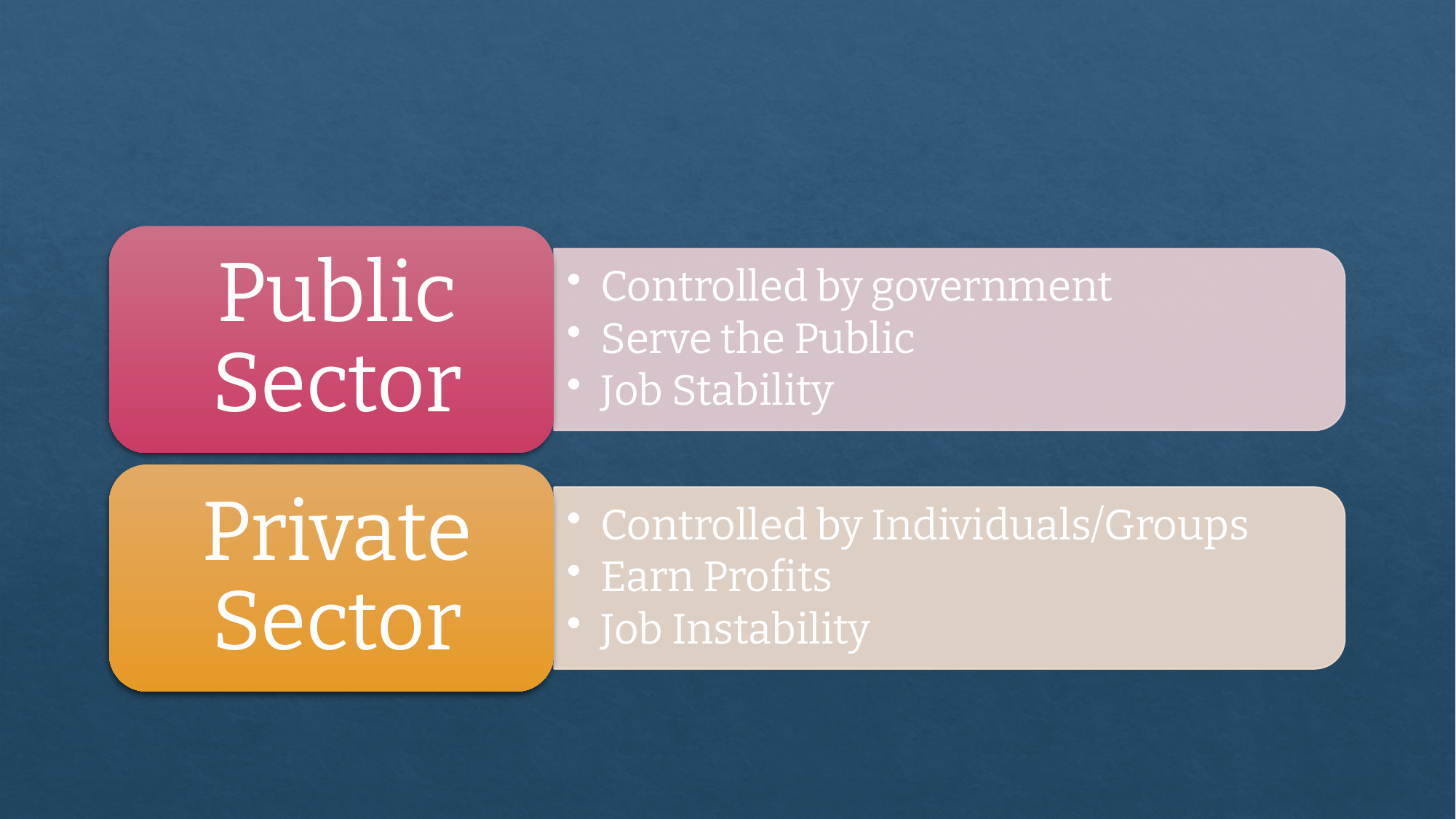

#
Controlled by government
Serve the Public
Job Stability
Public Sector
Controlled by Individuals/Groups
Earn Profits
Job Instability
Private Sector